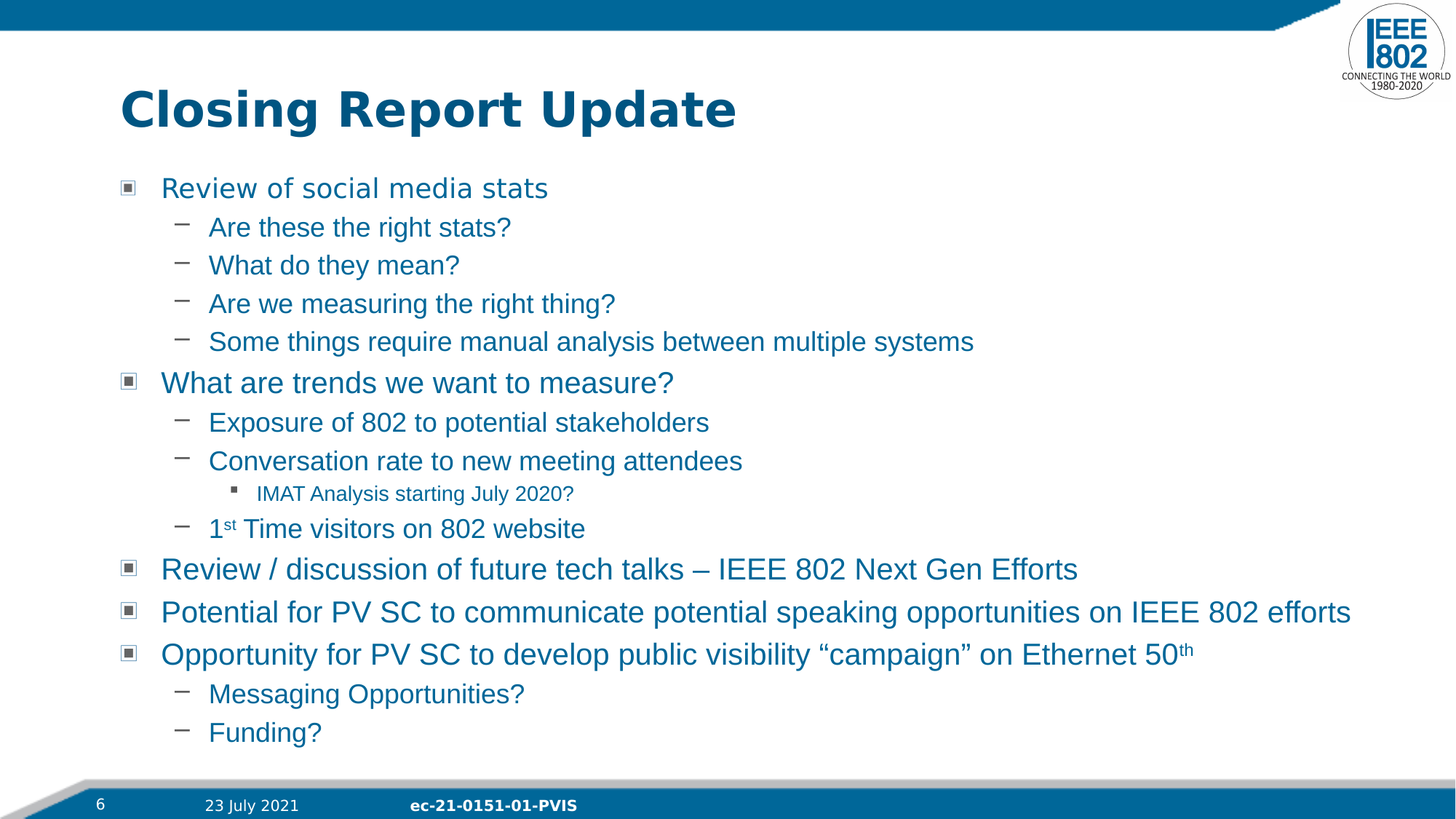

# Closing Report Update
Review of social media stats
Are these the right stats?
What do they mean?
Are we measuring the right thing?
Some things require manual analysis between multiple systems
What are trends we want to measure?
Exposure of 802 to potential stakeholders
Conversation rate to new meeting attendees
IMAT Analysis starting July 2020?
1st Time visitors on 802 website
Review / discussion of future tech talks – IEEE 802 Next Gen Efforts
Potential for PV SC to communicate potential speaking opportunities on IEEE 802 efforts
Opportunity for PV SC to develop public visibility “campaign” on Ethernet 50th
Messaging Opportunities?
Funding?

6
23 July 2021